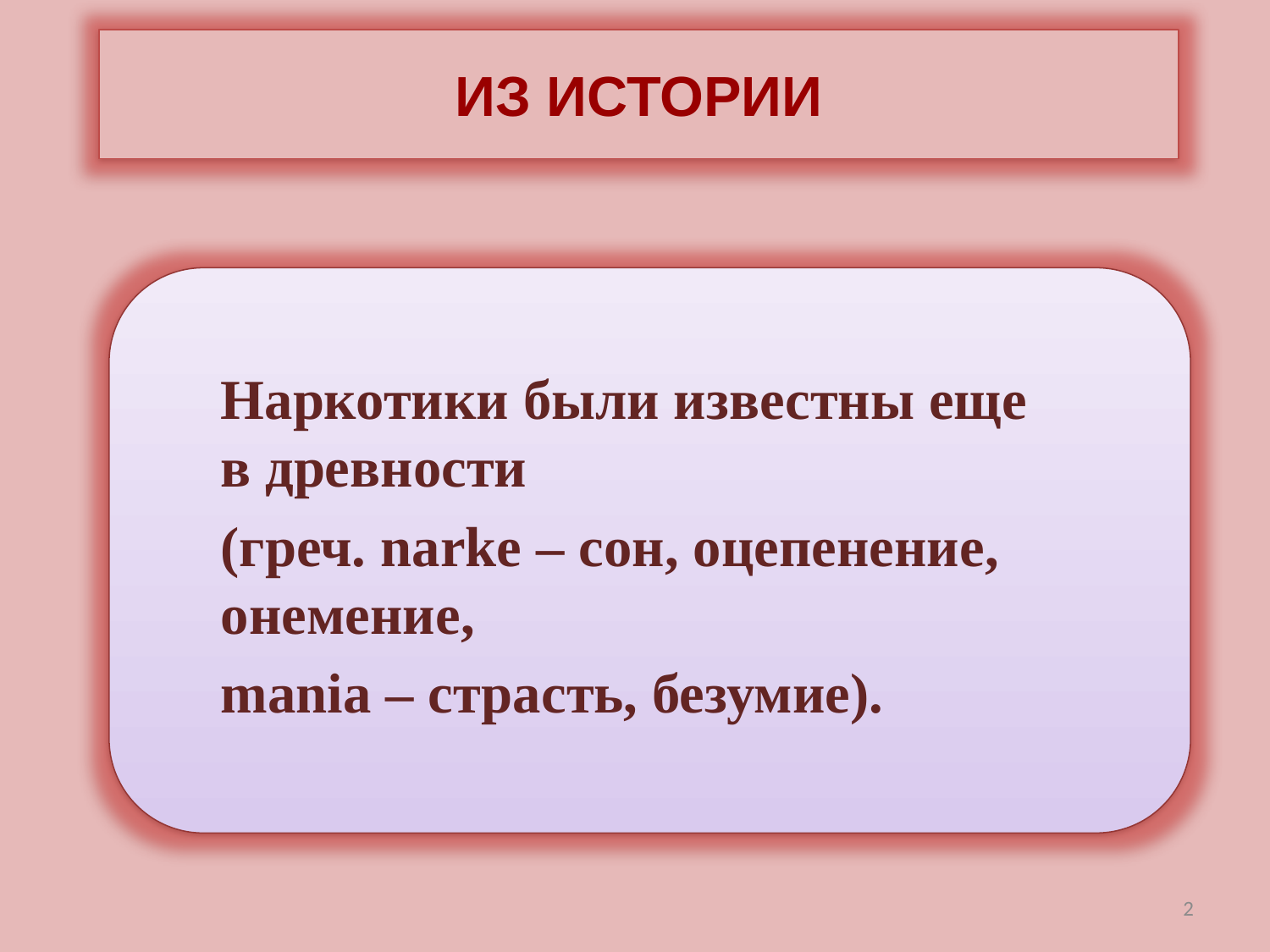

ИЗ ИСТОРИИ

Наркотики были известны еще в древности
(греч. narke – сон, оцепенение, онемение,
mania – страсть, безумие).
2